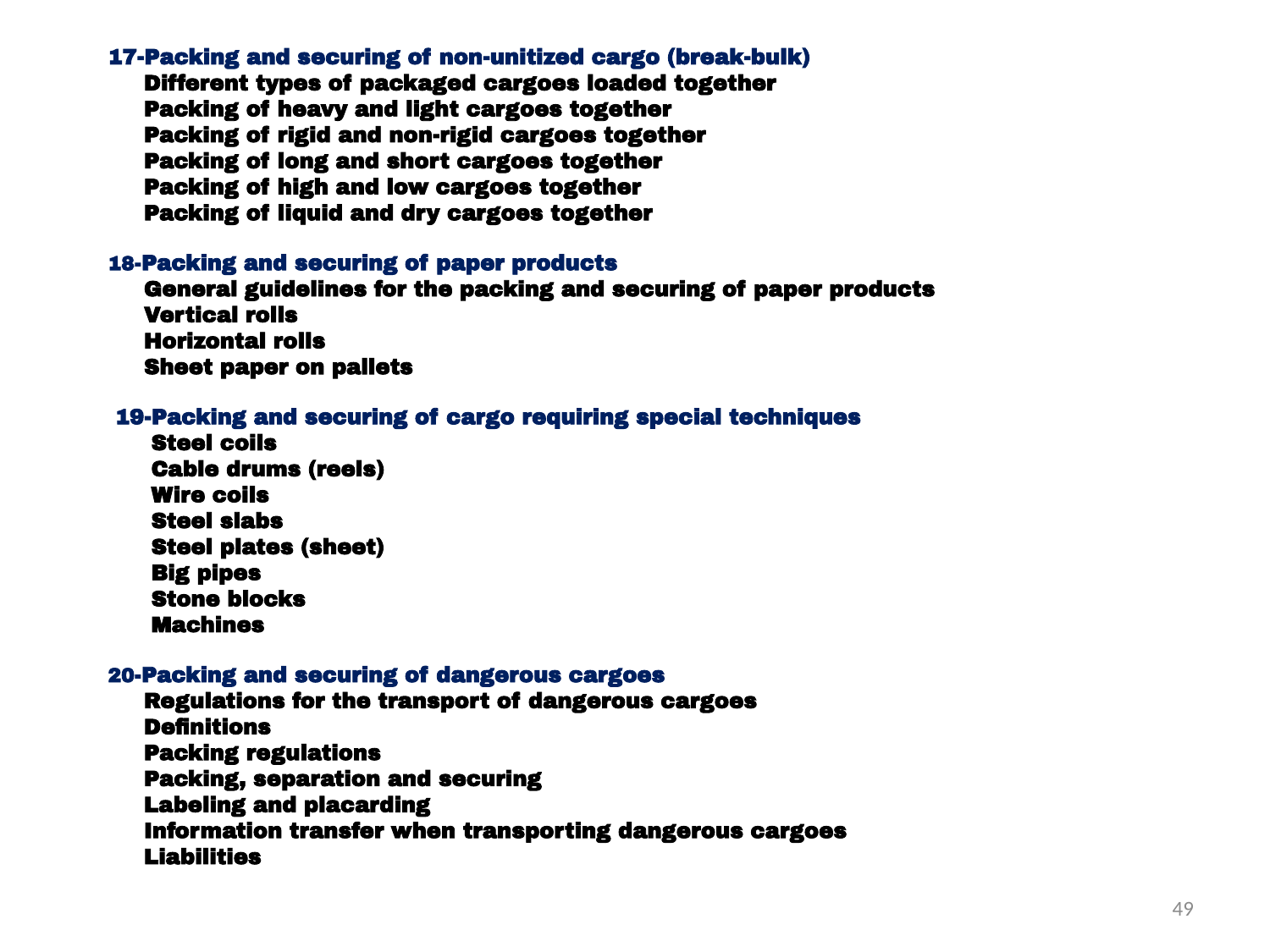

# 17-Packing and securing of non-unitized cargo (break-bulk) Different types of packaged cargoes loaded together Packing of heavy and light cargoes together Packing of rigid and non-rigid cargoes together Packing of long and short cargoes together Packing of high and low cargoes together Packing of liquid and dry cargoes together 18-Packing and securing of paper products General guidelines for the packing and securing of paper products Vertical rolls Horizontal rolls Sheet paper on pallets 19-Packing and securing of cargo requiring special techniques Steel coils Cable drums (reels) Wire coils Steel slabs Steel plates (sheet) Big pipes Stone blocks Machines 20-Packing and securing of dangerous cargoes Regulations for the transport of dangerous cargoes Definitions Packing regulations Packing, separation and securing Labeling and placarding Information transfer when transporting dangerous cargoes Liabilities
49